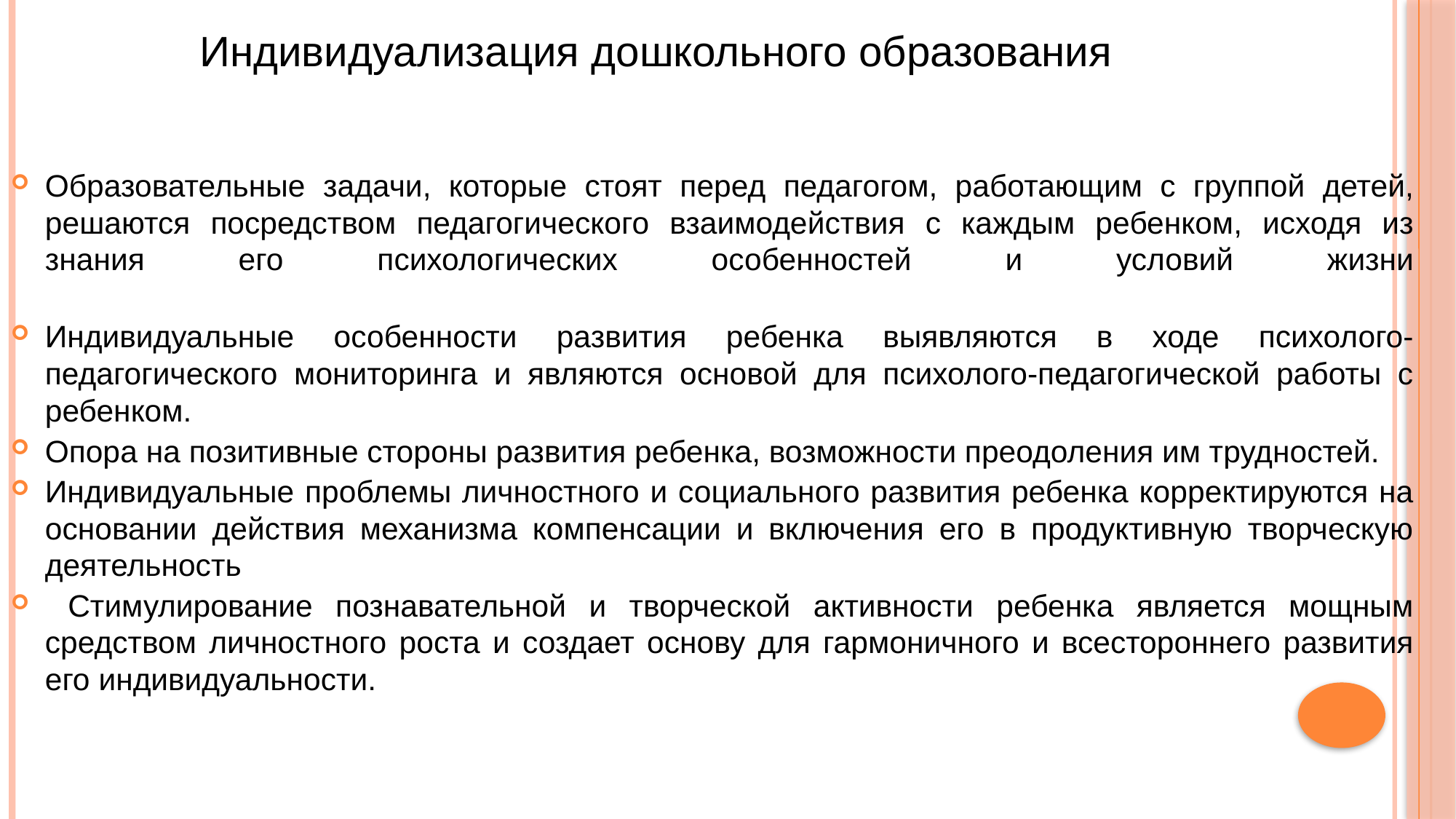

#
Индивидуализация дошкольного образования
Образовательные задачи, которые стоят перед педагогом, работающим с группой детей, решаются посредством педагогического взаимодействия с каждым ребенком, исходя из знания его психологических особенностей и условий жизни
Индивидуальные особенности развития ребенка выявляются в ходе психолого-педагогического мониторинга и являются основой для психолого-педагогической работы с ребенком.
Опора на позитивные стороны развития ребенка, возможности преодоления им трудностей.
Индивидуальные проблемы личностного и социального развития ребенка корректируются на основании действия механизма компенсации и включения его в продуктивную творческую деятельность
 Стимулирование познавательной и творческой активности ребенка является мощным средством личностного роста и создает основу для гармоничного и всестороннего развития его индивидуальности.